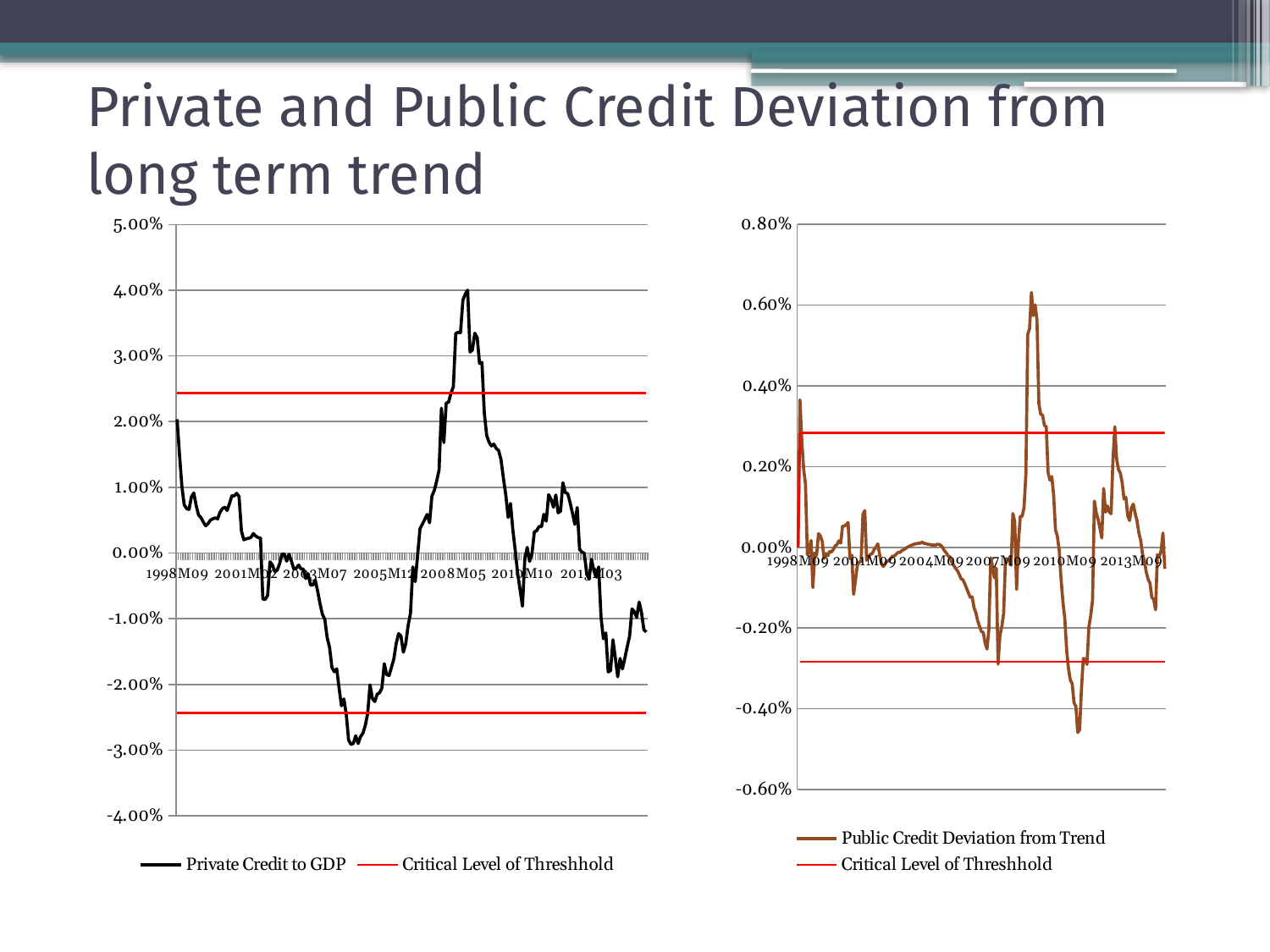

# Private and Public Credit Deviation from long term trend

### Chart

| Category | Private Credit to GDP | Critical Level of Threshhold | Threshold Deviation |
|---|---|---|---|
| 1998M09 | 0.0203476067856296 | 0.0243701802903316 | -0.0243701802903316 |
| 1998M10 | 0.014984264489296 | 0.0243701802903316 | -0.0243701802903316 |
| 1998M11 | 0.0101068159914645 | 0.0243701802903316 | -0.0243701802903316 |
| 1998M12 | 0.00732666490328119 | 0.0243701802903316 | -0.0243701802903316 |
| 1999M01 | 0.00675580741336837 | 0.0243701802903316 | -0.0243701802903316 |
| 1999M02 | 0.00662321045103796 | 0.0243701802903316 | -0.0243701802903316 |
| 1999M03 | 0.00851538738151927 | 0.0243701802903316 | -0.0243701802903316 |
| 1999M04 | 0.00913740684580565 | 0.0243701802903316 | -0.0243701802903316 |
| 1999M05 | 0.00724275166615174 | 0.0243701802903316 | -0.0243701802903316 |
| 1999M06 | 0.00577858887616404 | 0.0243701802903316 | -0.0243701802903316 |
| 1999M07 | 0.00538658716361514 | 0.0243701802903316 | -0.0243701802903316 |
| 1999M08 | 0.00472439227164217 | 0.0243701802903316 | -0.0243701802903316 |
| 1999M09 | 0.00414021234966051 | 0.0243701802903316 | -0.0243701802903316 |
| 1999M10 | 0.0044890550430124 | 0.0243701802903316 | -0.0243701802903316 |
| 1999M11 | 0.0050010600373995 | 0.0243701802903316 | -0.0243701802903316 |
| 1999M12 | 0.00521802490923269 | 0.0243701802903316 | -0.0243701802903316 |
| 2000M01 | 0.00533417844511655 | 0.0243701802903316 | -0.0243701802903316 |
| 2000M02 | 0.00519156286166773 | 0.0243701802903316 | -0.0243701802903316 |
| 2000M03 | 0.00619531155296018 | 0.0243701802903316 | -0.0243701802903316 |
| 2000M04 | 0.00674453908200357 | 0.0243701802903316 | -0.0243701802903316 |
| 2000M05 | 0.00698355838767924 | 0.0243701802903316 | -0.0243701802903316 |
| 2000M06 | 0.00647451055495457 | 0.0243701802903316 | -0.0243701802903316 |
| 2000M07 | 0.0075177056645393 | 0.0243701802903316 | -0.0243701802903316 |
| 2000M08 | 0.0087416802536694 | 0.0243701802903316 | -0.0243701802903316 |
| 2000M09 | 0.00868769975876021 | 0.0243701802903316 | -0.0243701802903316 |
| 2000M10 | 0.00909056940174115 | 0.0243701802903316 | -0.0243701802903316 |
| 2000M11 | 0.00859920587295056 | 0.0243701802903316 | -0.0243701802903316 |
| 2000M12 | 0.00332758556508048 | 0.0243701802903316 | -0.0243701802903316 |
| 2001M01 | 0.00201703566711045 | 0.0243701802903316 | -0.0243701802903316 |
| 2001M02 | 0.00215738405952356 | 0.0243701802903316 | -0.0243701802903316 |
| 2001M03 | 0.00223198564456571 | 0.0243701802903316 | -0.0243701802903316 |
| 2001M04 | 0.00238018837994131 | 0.0243701802903316 | -0.0243701802903316 |
| 2001M05 | 0.00296053047548739 | 0.0243701802903316 | -0.0243701802903316 |
| 2001M06 | 0.00257406165892937 | 0.0243701802903316 | -0.0243701802903316 |
| 2001M07 | 0.00235318313482443 | 0.0243701802903316 | -0.0243701802903316 |
| 2001M08 | 0.00228017725600308 | 0.0243701802903316 | -0.0243701802903316 |
| 2001M09 | -0.00701127005311132 | 0.0243701802903316 | -0.0243701802903316 |
| 2001M10 | -0.00706626951893404 | 0.0243701802903316 | -0.0243701802903316 |
| 2001M11 | -0.00645739283644153 | 0.0243701802903316 | -0.0243701802903316 |
| 2001M12 | -0.00135445597278332 | 0.0243701802903316 | -0.0243701802903316 |
| 2002M01 | -0.00181579057682252 | 0.0243701802903316 | -0.0243701802903316 |
| 2002M02 | -0.0028172601883324 | 0.0243701802903316 | -0.0243701802903316 |
| 2002M03 | -0.00264119493430678 | 0.0243701802903316 | -0.0243701802903316 |
| 2002M04 | -0.00166308432343822 | 0.0243701802903316 | -0.0243701802903316 |
| 2002M05 | -0.000206870574826302 | 0.0243701802903316 | -0.0243701802903316 |
| 2002M06 | -0.000151557982517161 | 0.0243701802903316 | -0.0243701802903316 |
| 2002M07 | -0.0012475285874903 | 0.0243701802903316 | -0.0243701802903316 |
| 2002M08 | -0.000210851291947679 | 0.0243701802903316 | -0.0243701802903316 |
| 2002M09 | -0.0012665942533172 | 0.0243701802903316 | -0.0243701802903316 |
| 2002M10 | -0.00247352528790109 | 0.0243701802903316 | -0.0243701802903316 |
| 2002M11 | -0.00233351328430862 | 0.0243701802903316 | -0.0243701802903316 |
| 2002M12 | -0.00184020079438019 | 0.0243701802903316 | -0.0243701802903316 |
| 2003M01 | -0.00240819186311233 | 0.0243701802903316 | -0.0243701802903316 |
| 2003M02 | -0.00245395767682847 | 0.0243701802903316 | -0.0243701802903316 |
| 2003M03 | -0.00389516013345878 | 0.0243701802903316 | -0.0243701802903316 |
| 2003M04 | -0.00315437102376201 | 0.0243701802903316 | -0.0243701802903316 |
| 2003M05 | -0.00487716542760916 | 0.0243701802903316 | -0.0243701802903316 |
| 2003M06 | -0.00489154254999255 | 0.0243701802903316 | -0.0243701802903316 |
| 2003M07 | -0.00409552117748507 | 0.0243701802903316 | -0.0243701802903316 |
| 2003M08 | -0.00582876271335489 | 0.0243701802903316 | -0.0243701802903316 |
| 2003M09 | -0.00775040123562638 | 0.0243701802903316 | -0.0243701802903316 |
| 2003M10 | -0.00931919256455772 | 0.0243701802903316 | -0.0243701802903316 |
| 2003M11 | -0.0101055930768019 | 0.0243701802903316 | -0.0243701802903316 |
| 2003M12 | -0.0128571336560332 | 0.0243701802903316 | -0.0243701802903316 |
| 2004M01 | -0.0143679967593545 | 0.0243701802903316 | -0.0243701802903316 |
| 2004M02 | -0.0174278339615955 | 0.0243701802903316 | -0.0243701802903316 |
| 2004M03 | -0.0180746779542423 | 0.0243701802903316 | -0.0243701802903316 |
| 2004M04 | -0.0176294734309755 | 0.0243701802903316 | -0.0243701802903316 |
| 2004M05 | -0.0205641793798695 | 0.0243701802903316 | -0.0243701802903316 |
| 2004M06 | -0.0232698365476274 | 0.0243701802903316 | -0.0243701802903316 |
| 2004M07 | -0.022213617537194 | 0.0243701802903316 | -0.0243701802903316 |
| 2004M08 | -0.0245080627857966 | 0.0243701802903316 | -0.0243701802903316 |
| 2004M09 | -0.0284666241068142 | 0.0243701802903316 | -0.0243701802903316 |
| 2004M10 | -0.0291471502982713 | 0.0243701802903316 | -0.0243701802903316 |
| 2004M11 | -0.0289755313024696 | 0.0243701802903316 | -0.0243701802903316 |
| 2004M12 | -0.0278181965513386 | 0.0243701802903316 | -0.0243701802903316 |
| 2005M01 | -0.0290023074163994 | 0.0243701802903316 | -0.0243701802903316 |
| 2005M02 | -0.0279690255706097 | 0.0243701802903316 | -0.0243701802903316 |
| 2005M03 | -0.027442700586316 | 0.0243701802903316 | -0.0243701802903316 |
| 2005M04 | -0.0262473964613089 | 0.0243701802903316 | -0.0243701802903316 |
| 2005M05 | -0.0244685012498696 | 0.0243701802903316 | -0.0243701802903316 |
| 2005M06 | -0.0200813071270271 | 0.0243701802903316 | -0.0243701802903316 |
| 2005M07 | -0.022168167326396 | 0.0243701802903316 | -0.0243701802903316 |
| 2005M08 | -0.0226197680026308 | 0.0243701802903316 | -0.0243701802903316 |
| 2005M09 | -0.0214975144625706 | 0.0243701802903316 | -0.0243701802903316 |
| 2005M10 | -0.0212920314953834 | 0.0243701802903316 | -0.0243701802903316 |
| 2005M11 | -0.0205542157570418 | 0.0243701802903316 | -0.0243701802903316 |
| 2005M12 | -0.0168526447914183 | 0.0243701802903316 | -0.0243701802903316 |
| 2006M01 | -0.0185041876621825 | 0.0243701802903316 | -0.0243701802903316 |
| 2006M02 | -0.0186577098906094 | 0.0243701802903316 | -0.0243701802903316 |
| 2006M03 | -0.0174263858554843 | 0.0243701802903316 | -0.0243701802903316 |
| 2006M04 | -0.0161467235288259 | 0.0243701802903316 | -0.0243701802903316 |
| 2006M05 | -0.0137762258319251 | 0.0243701802903316 | -0.0243701802903316 |
| 2006M06 | -0.0122720732337642 | 0.0243701802903316 | -0.0243701802903316 |
| 2006M07 | -0.0126312091604562 | 0.0243701802903316 | -0.0243701802903316 |
| 2006M08 | -0.0151054967786676 | 0.0243701802903316 | -0.0243701802903316 |
| 2006M09 | -0.0138627854204081 | 0.0243701802903316 | -0.0243701802903316 |
| 2006M10 | -0.0110641143772985 | 0.0243701802903316 | -0.0243701802903316 |
| 2006M11 | -0.00918338121418158 | 0.0243701802903316 | -0.0243701802903316 |
| 2006M12 | -0.00212875007327698 | 0.0243701802903316 | -0.0243701802903316 |
| 2007M01 | -0.0043694654221835 | 0.0243701802903316 | -0.0243701802903316 |
| 2007M02 | -0.00026986488040287 | 0.0243701802903316 | -0.0243701802903316 |
| 2007M03 | 0.00370659308223778 | 0.0243701802903316 | -0.0243701802903316 |
| 2007M04 | 0.00439531129961548 | 0.0243701802903316 | -0.0243701802903316 |
| 2007M05 | 0.00512999475478188 | 0.0243701802903316 | -0.0243701802903316 |
| 2007M06 | 0.00587562264507031 | 0.0243701802903316 | -0.0243701802903316 |
| 2007M07 | 0.00458238307045267 | 0.0243701802903316 | -0.0243701802903316 |
| 2007M08 | 0.00865387266244533 | 0.0243701802903316 | -0.0243701802903316 |
| 2007M09 | 0.00950749280823555 | 0.0243701802903316 | -0.0243701802903316 |
| 2007M10 | 0.0109754003739119 | 0.0243701802903316 | -0.0243701802903316 |
| 2007M11 | 0.0126035416993556 | 0.0243701802903316 | -0.0243701802903316 |
| 2007M12 | 0.0220480408763508 | 0.0243701802903316 | -0.0243701802903316 |
| 2008M01 | 0.0168103100324958 | 0.0243701802903316 | -0.0243701802903316 |
| 2008M02 | 0.0228044554275968 | 0.0243701802903316 | -0.0243701802903316 |
| 2008M03 | 0.0229609375292461 | 0.0243701802903316 | -0.0243701802903316 |
| 2008M04 | 0.0243512898315395 | 0.0243701802903316 | -0.0243701802903316 |
| 2008M05 | 0.0252928053017914 | 0.0243701802903316 | -0.0243701802903316 |
| 2008M06 | 0.0334159735471684 | 0.0243701802903316 | -0.0243701802903316 |
| 2008M07 | 0.0335738732479471 | 0.0243701802903316 | -0.0243701802903316 |
| 2008M08 | 0.0335459921612701 | 0.0243701802903316 | -0.0243701802903316 |
| 2008M09 | 0.0384891044758893 | 0.0243701802903316 | -0.0243701802903316 |
| 2008M10 | 0.0393964541242767 | 0.0243701802903316 | -0.0243701802903316 |
| 2008M11 | 0.0400126783301367 | 0.0243701802903316 | -0.0243701802903316 |
| 2008M12 | 0.0305822458131314 | 0.0243701802903316 | -0.0243701802903316 |
| 2009M01 | 0.0308967175462309 | 0.0243701802903316 | -0.0243701802903316 |
| 2009M02 | 0.0334536711925438 | 0.0243701802903316 | -0.0243701802903316 |
| 2009M03 | 0.0327874458599859 | 0.0243701802903316 | -0.0243701802903316 |
| 2009M04 | 0.0288291768555961 | 0.0243701802903316 | -0.0243701802903316 |
| 2009M05 | 0.0290130960606426 | 0.0243701802903316 | -0.0243701802903316 |
| 2009M06 | 0.0213282477149498 | 0.0243701802903316 | -0.0243701802903316 |
| 2009M07 | 0.0178801402145777 | 0.0243701802903316 | -0.0243701802903316 |
| 2009M08 | 0.0168405799808921 | 0.0243701802903316 | -0.0243701802903316 |
| 2009M09 | 0.0162921911360006 | 0.0243701802903316 | -0.0243701802903316 |
| 2009M10 | 0.0165791941686669 | 0.0243701802903316 | -0.0243701802903316 |
| 2009M11 | 0.0158999532351354 | 0.0243701802903316 | -0.0243701802903316 |
| 2009M12 | 0.0156145750020492 | 0.0243701802903316 | -0.0243701802903316 |
| 2010M01 | 0.0142152764781418 | 0.0243701802903316 | -0.0243701802903316 |
| 2010M02 | 0.011412711368967 | 0.0243701802903316 | -0.0243701802903316 |
| 2010M03 | 0.00888806526783681 | 0.0243701802903316 | -0.0243701802903316 |
| 2010M04 | 0.0054158581083672 | 0.0243701802903316 | -0.0243701802903316 |
| 2010M05 | 0.00753954326394164 | 0.0243701802903316 | -0.0243701802903316 |
| 2010M06 | 0.00344629277922659 | 0.0243701802903316 | -0.0243701802903316 |
| 2010M07 | 0.000330108280651442 | 0.0243701802903316 | -0.0243701802903316 |
| 2010M08 | -0.0031048871582775 | 0.0243701802903316 | -0.0243701802903316 |
| 2010M09 | -0.00556737705137478 | 0.0243701802903316 | -0.0243701802903316 |
| 2010M10 | -0.00810748934459955 | 0.0243701802903316 | -0.0243701802903316 |
| 2010M11 | -0.000927052580536215 | 0.0243701802903316 | -0.0243701802903316 |
| 2010M12 | 0.000845967460086417 | 0.0243701802903316 | -0.0243701802903316 |
| 2011M01 | -0.00128134152574838 | 0.0243701802903316 | -0.0243701802903316 |
| 2011M02 | -0.00014584583646704 | 0.0243701802903316 | -0.0243701802903316 |
| 2011M03 | 0.00322594009830302 | 0.0243701802903316 | -0.0243701802903316 |
| 2011M04 | 0.00338981527002752 | 0.0243701802903316 | -0.0243701802903316 |
| 2011M05 | 0.00404555007159757 | 0.0243701802903316 | -0.0243701802903316 |
| 2011M06 | 0.00399637667747832 | 0.0243701802903316 | -0.0243701802903316 |
| 2011M07 | 0.00589919687768681 | 0.0243701802903316 | -0.0243701802903316 |
| 2011M08 | 0.00485167707055168 | 0.0243701802903316 | -0.0243701802903316 |
| 2011M09 | 0.00887806748030935 | 0.0243701802903316 | -0.0243701802903316 |
| 2011M10 | 0.00819721127126272 | 0.0243701802903316 | -0.0243701802903316 |
| 2011M11 | 0.00696705442447659 | 0.0243701802903316 | -0.0243701802903316 |
| 2011M12 | 0.00883376678232812 | 0.0243701802903316 | -0.0243701802903316 |
| 2012M01 | 0.00612508162064446 | 0.0243701802903316 | -0.0243701802903316 |
| 2012M02 | 0.0063695001647292 | 0.0243701802903316 | -0.0243701802903316 |
| 2012M03 | 0.0106985251721566 | 0.0243701802903316 | -0.0243701802903316 |
| 2012M04 | 0.00920286429547602 | 0.0243701802903316 | -0.0243701802903316 |
| 2012M05 | 0.00903516982250592 | 0.0243701802903316 | -0.0243701802903316 |
| 2012M06 | 0.00770568385653214 | 0.0243701802903316 | -0.0243701802903316 |
| 2012M07 | 0.00607888721808442 | 0.0243701802903316 | -0.0243701802903316 |
| 2012M08 | 0.00435594028405734 | 0.0243701802903316 | -0.0243701802903316 |
| 2012M09 | 0.0069350888529644 | 0.0243701802903316 | -0.0243701802903316 |
| 2012M10 | 0.000544744861985248 | 0.0243701802903316 | -0.0243701802903316 |
| 2012M11 | 0.000126301934968653 | 0.0243701802903316 | -0.0243701802903316 |
| 2012M12 | -4.8941516365919e-05 | 0.0243701802903316 | -0.0243701802903316 |
| 2013M01 | -0.00322946715379135 | 0.0243701802903316 | -0.0243701802903316 |
| 2013M02 | -0.00395884775471805 | 0.0243701802903316 | -0.0243701802903316 |
| 2013M03 | -0.000969005974746974 | 0.0243701802903316 | -0.0243701802903316 |
| 2013M04 | -0.0027035200931691 | 0.0243701802903316 | -0.0243701802903316 |
| 2013M05 | -0.00368355294334738 | 0.0243701802903316 | -0.0243701802903316 |
| 2013M06 | -0.00211992529833599 | 0.0243701802903316 | -0.0243701802903316 |
| 2013M07 | -0.0098207719383745 | 0.0243701802903316 | -0.0243701802903316 |
| 2013M08 | -0.0130682786096865 | 0.0243701802903316 | -0.0243701802903316 |
| 2013M09 | -0.012168798609111 | 0.0243701802903316 | -0.0243701802903316 |
| 2013M10 | -0.0181163603298833 | 0.0243701802903316 | -0.0243701802903316 |
| 2013M11 | -0.0179074485276708 | 0.0243701802903316 | -0.0243701802903316 |
| 2013M12 | -0.0132115967249966 | 0.0243701802903316 | -0.0243701802903316 |
| 2014M01 | -0.0159363955234072 | 0.0243701802903316 | -0.0243701802903316 |
| 2014M02 | -0.0188396577643011 | 0.0243701802903316 | -0.0243701802903316 |
| 2014M03 | -0.0160623973997178 | 0.0243701802903316 | -0.0243701802903316 |
| 2014M04 | -0.0176537789890386 | 0.0243701802903316 | -0.0243701802903316 |
| 2014M05 | -0.0160203378880374 | 0.0243701802903316 | -0.0243701802903316 |
| 2014M06 | -0.0142337439700187 | 0.0243701802903316 | -0.0243701802903316 |
| 2014M07 | -0.012654570600314 | 0.0243701802903316 | -0.0243701802903316 |
| 2014M08 | -0.0085182545405425 | 0.0243701802903316 | -0.0243701802903316 |
| 2014M09 | -0.00895353889042007 | 0.0243701802903316 | -0.0243701802903316 |
| 2014M10 | -0.00980503806027562 | 0.0243701802903316 | -0.0243701802903316 |
| 2014M11 | -0.00745945096970341 | 0.0243701802903316 | -0.0243701802903316 |
| 2014M12 | -0.00905582177440363 | 0.0243701802903316 | -0.0243701802903316 |
| 2015M01 | -0.0116972118573501 | 0.0243701802903316 | -0.0243701802903316 |
| 2015M02 | -0.0120239243517343 | 0.0243701802903316 | -0.0243701802903316 |

### Chart

| Category | Public Credit Deviation from Trend | Critical Level of Threshhold |  |
|---|---|---|---|
| 1998M09 | 0.0 | 0.0 | None |
| 1998M10 | 0.00365541225393406 | 0.00283782755209752 | -0.00283782755209752 |
| 1998M11 | 0.00265715234570209 | 0.00283782755209752 | -0.00283782755209752 |
| 1998M12 | 0.00193506040787484 | 0.00283782755209752 | -0.00283782755209752 |
| 1999M01 | 0.00156533397515461 | 0.00283782755209752 | -0.00283782755209752 |
| 1999M02 | -0.000178666994682702 | 0.00283782755209752 | -0.00283782755209752 |
| 1999M03 | -0.000129432770829746 | 0.00283782755209752 | -0.00283782755209752 |
| 1999M04 | 0.000173502978114221 | 0.00283782755209752 | -0.00283782755209752 |
| 1999M05 | -0.000995427436079048 | 0.00283782755209752 | -0.00283782755209752 |
| 1999M06 | -0.000139153441944503 | 0.00283782755209752 | -0.00283782755209752 |
| 1999M07 | -0.000195079226505647 | 0.00283782755209752 | -0.00283782755209752 |
| 1999M08 | 0.000343077755155195 | 0.00283782755209752 | -0.00283782755209752 |
| 1999M09 | 0.000287840407401492 | 0.00283782755209752 | -0.00283782755209752 |
| 1999M10 | 0.000150654074395811 | 0.00283782755209752 | -0.00283782755209752 |
| 1999M11 | -0.000280468717709588 | 0.00283782755209752 | -0.00283782755209752 |
| 1999M12 | -0.000153138462574836 | 0.00283782755209752 | -0.00283782755209752 |
| 2000M01 | -0.000209019562999646 | 0.00283782755209752 | -0.00283782755209752 |
| 2000M02 | -9.99129243778923e-05 | 0.00283782755209752 | -0.00283782755209752 |
| 2000M03 | -0.000116464088828767 | 0.00283782755209752 | -0.00283782755209752 |
| 2000M04 | -5.31347174939001e-05 | 0.00283782755209752 | -0.00283782755209752 |
| 2000M05 | 3.05883399282802e-05 | 0.00283782755209752 | -0.00283782755209752 |
| 2000M06 | 7.32296866011385e-05 | 0.00283782755209752 | -0.00283782755209752 |
| 2000M07 | 0.000160210763461203 | 0.00283782755209752 | -0.00283782755209752 |
| 2000M08 | 0.000104889880716025 | 0.00283782755209752 | -0.00283782755209752 |
| 2000M09 | 0.000525546145189691 | 0.00283782755209752 | -0.00283782755209752 |
| 2000M10 | 0.000529987085303556 | 0.00283782755209752 | -0.00283782755209752 |
| 2000M11 | 0.000561973327949147 | 0.00283782755209752 | -0.00283782755209752 |
| 2000M12 | 0.000616853073437636 | 0.00283782755209752 | -0.00283782755209752 |
| 2001M01 | -0.000281118437387099 | 0.00283782755209752 | -0.00283782755209752 |
| 2001M02 | -0.000192510852574883 | 0.00283782755209752 | -0.00283782755209752 |
| 2001M03 | -0.00116519731757541 | 0.00283782755209752 | -0.00283782755209752 |
| 2001M04 | -0.000802085926374363 | 0.00283782755209752 | -0.00283782755209752 |
| 2001M05 | -0.000443895214704544 | 0.00283782755209752 | -0.00283782755209752 |
| 2001M06 | -0.000362419513286001 | 0.00283782755209752 | -0.00283782755209752 |
| 2001M07 | -0.000342354406435952 | 0.00283782755209752 | -0.00283782755209752 |
| 2001M08 | 0.000819849222686721 | 0.00283782755209752 | -0.00283782755209752 |
| 2001M09 | 0.000909779931790882 | 0.00283782755209752 | -0.00283782755209752 |
| 2001M10 | -0.000320497306278362 | 0.00283782755209752 | -0.00283782755209752 |
| 2001M11 | -0.000240949876721805 | 0.00283782755209752 | -0.00283782755209752 |
| 2001M12 | -0.000170571313413315 | 0.00283782755209752 | -0.00283782755209752 |
| 2002M01 | -0.000157250407024873 | 0.00283782755209752 | -0.00283782755209752 |
| 2002M02 | -5.57548904401893e-05 | 0.00283782755209752 | -0.00283782755209752 |
| 2002M03 | 5.11493602884283e-07 | 0.00283782755209752 | -0.00283782755209752 |
| 2002M04 | 8.63661071680746e-05 | 0.00283782755209752 | -0.00283782755209752 |
| 2002M05 | -0.000170967539818419 | 0.00283782755209752 | -0.00283782755209752 |
| 2002M06 | -0.00040916100245317 | 0.00283782755209752 | -0.00283782755209752 |
| 2002M07 | -0.000474415425253985 | 0.00283782755209752 | -0.00283782755209752 |
| 2002M08 | -0.000407575317390597 | 0.00283782755209752 | -0.00283782755209752 |
| 2002M09 | -0.000343748971713022 | 0.00283782755209752 | -0.00283782755209752 |
| 2002M10 | -0.000331937380543915 | 0.00283782755209752 | -0.00283782755209752 |
| 2002M11 | -0.000274029609441402 | 0.00283782755209752 | -0.00283782755209752 |
| 2002M12 | -0.000219284645720682 | 0.00283782755209752 | -0.00283782755209752 |
| 2003M01 | -0.000215922956107014 | 0.00283782755209752 | -0.00283782755209752 |
| 2003M02 | -0.000167605542517368 | 0.00283782755209752 | -0.00283782755209752 |
| 2003M03 | -0.000122574021659753 | 0.00283782755209752 | -0.00283782755209752 |
| 2003M04 | -0.000127702132784152 | 0.00283782755209752 | -0.00283782755209752 |
| 2003M05 | -7.96484201344601e-05 | 0.00283782755209752 | -0.00283782755209752 |
| 2003M06 | -5.81634559022161e-05 | 0.00283782755209752 | -0.00283782755209752 |
| 2003M07 | -2.62044415287446e-05 | 0.00283782755209752 | -0.00283782755209752 |
| 2003M08 | 2.27137357237607e-06 | 0.00283782755209752 | -0.00283782755209752 |
| 2003M09 | 2.722792169601e-05 | 0.00283782755209752 | -0.00283782755209752 |
| 2003M10 | 4.86291176109907e-05 | 0.00283782755209752 | -0.00283782755209752 |
| 2003M11 | 6.64386659941631e-05 | 0.00283782755209752 | -0.00283782755209752 |
| 2003M12 | 8.35262465882188e-05 | 0.00283782755209752 | -0.00283782755209752 |
| 2004M01 | 9.11356253297437e-05 | 0.00283782755209752 | -0.00283782755209752 |
| 2004M02 | 0.000103671789139357 | 0.00283782755209752 | -0.00283782755209752 |
| 2004M03 | 0.000101018565634375 | 0.00283782755209752 | -0.00283782755209752 |
| 2004M04 | 0.000129955185897829 | 0.00283782755209752 | -0.00283782755209752 |
| 2004M05 | 9.57759637723473e-05 | 0.00283782755209752 | -0.00283782755209752 |
| 2004M06 | 9.29540595471026e-05 | 0.00283782755209752 | -0.00283782755209752 |
| 2004M07 | 7.50829668943458e-05 | 0.00283782755209752 | -0.00283782755209752 |
| 2004M08 | 7.2586926227471e-05 | 0.00283782755209752 | -0.00283782755209752 |
| 2004M09 | 5.6360477182859e-05 | 0.00283782755209752 | -0.00283782755209752 |
| 2004M10 | 5.91217577762387e-05 | 0.00283782755209752 | -0.00283782755209752 |
| 2004M11 | 4.80194785547581e-05 | 0.00283782755209752 | -0.00283782755209752 |
| 2004M12 | 7.54550012602642e-05 | 0.00283782755209752 | -0.00283782755209752 |
| 2005M01 | 7.13359658501251e-05 | 0.00283782755209752 | -0.00283782755209752 |
| 2005M02 | 5.05554716373588e-05 | 0.00283782755209752 | -0.00283782755209752 |
| 2005M03 | -1.02291377853831e-06 | 0.00283782755209752 | -0.00283782755209752 |
| 2005M04 | -8.41978305537674e-05 | 0.00283782755209752 | -0.00283782755209752 |
| 2005M05 | -0.000138888448278511 | 0.00283782755209752 | -0.00283782755209752 |
| 2005M06 | -0.00021468253249016 | 0.00283782755209752 | -0.00283782755209752 |
| 2005M07 | -0.000237201971649926 | 0.00283782755209752 | -0.00283782755209752 |
| 2005M08 | -0.000371316462473622 | 0.00283782755209752 | -0.00283782755209752 |
| 2005M09 | -0.000442270778254285 | 0.00283782755209752 | -0.00283782755209752 |
| 2005M10 | -0.000516547588264442 | 0.00283782755209752 | -0.00283782755209752 |
| 2005M11 | -0.000574310183077778 | 0.00283782755209752 | -0.00283782755209752 |
| 2005M12 | -0.000669125839183038 | 0.00283782755209752 | -0.00283782755209752 |
| 2006M01 | -0.000779522619224718 | 0.00283782755209752 | -0.00283782755209752 |
| 2006M02 | -0.000801723226811088 | 0.00283782755209752 | -0.00283782755209752 |
| 2006M03 | -0.00090103133673279 | 0.00283782755209752 | -0.00283782755209752 |
| 2006M04 | -0.00101346243284391 | 0.00283782755209752 | -0.00283782755209752 |
| 2006M05 | -0.00112690570446398 | 0.00283782755209752 | -0.00283782755209752 |
| 2006M06 | -0.00124261586163039 | 0.00283782755209752 | -0.00283782755209752 |
| 2006M07 | -0.00122745123541496 | 0.00283782755209752 | -0.00283782755209752 |
| 2006M08 | -0.00149149950031378 | 0.00283782755209752 | -0.00283782755209752 |
| 2006M09 | -0.00162224475362672 | 0.00283782755209752 | -0.00283782755209752 |
| 2006M10 | -0.00182109062745014 | 0.00283782755209752 | -0.00283782755209752 |
| 2006M11 | -0.0019558627427672 | 0.00283782755209752 | -0.00283782755209752 |
| 2006M12 | -0.00208712931292796 | 0.00283782755209752 | -0.00283782755209752 |
| 2007M01 | -0.00210953872650681 | 0.00283782755209752 | -0.00283782755209752 |
| 2007M02 | -0.00237332347103188 | 0.00283782755209752 | -0.00283782755209752 |
| 2007M03 | -0.00252008477811026 | 0.00283782755209752 | -0.00283782755209752 |
| 2007M04 | -0.00204014106143494 | 0.00283782755209752 | -0.00283782755209752 |
| 2007M05 | -0.000258549992708204 | 0.00283782755209752 | -0.00283782755209752 |
| 2007M06 | -0.000486137290792107 | 0.00283782755209752 | -0.00283782755209752 |
| 2007M07 | -0.000753034116493892 | 0.00283782755209752 | -0.00283782755209752 |
| 2007M08 | -0.000516431760156237 | 0.00283782755209752 | -0.00283782755209752 |
| 2007M09 | -0.00289463194524475 | 0.00283782755209752 | -0.00283782755209752 |
| 2007M10 | -0.00217702523644929 | 0.00283782755209752 | -0.00283782755209752 |
| 2007M11 | -0.00196641231842634 | 0.00283782755209752 | -0.00283782755209752 |
| 2007M12 | -0.00163399453207768 | 0.00283782755209752 | -0.00283782755209752 |
| 2008M01 | -0.000289408322745431 | 0.00283782755209752 | -0.00283782755209752 |
| 2008M02 | -0.000282057433907437 | 0.00283782755209752 | -0.00283782755209752 |
| 2008M03 | -0.0003369674222287 | 0.00283782755209752 | -0.00283782755209752 |
| 2008M04 | -0.000444130239122996 | 0.00283782755209752 | -0.00283782755209752 |
| 2008M05 | 0.000838452634003228 | 0.00283782755209752 | -0.00283782755209752 |
| 2008M06 | 0.000640111911742568 | 0.00283782755209752 | -0.00283782755209752 |
| 2008M07 | -0.0010429841526874 | 0.00283782755209752 | -0.00283782755209752 |
| 2008M08 | 0.000135363526804095 | 0.00283782755209752 | -0.00283782755209752 |
| 2008M09 | 0.000769061764468035 | 0.00283782755209752 | -0.00283782755209752 |
| 2008M10 | 0.000769416182517932 | 0.00283782755209752 | -0.00283782755209752 |
| 2008M11 | 0.000986991617174583 | 0.00283782755209752 | -0.00283782755209752 |
| 2008M12 | 0.00181678009229789 | 0.00283782755209752 | -0.00283782755209752 |
| 2009M01 | 0.00527787044813035 | 0.00283782755209752 | -0.00283782755209752 |
| 2009M02 | 0.00542288986578793 | 0.00283782755209752 | -0.00283782755209752 |
| 2009M03 | 0.00631640339393441 | 0.00283782755209752 | -0.00283782755209752 |
| 2009M04 | 0.00574529716114521 | 0.00283782755209752 | -0.00283782755209752 |
| 2009M05 | 0.00600706253606076 | 0.00283782755209752 | -0.00283782755209752 |
| 2009M06 | 0.00562921447759212 | 0.00283782755209752 | -0.00283782755209752 |
| 2009M07 | 0.00356810633129046 | 0.00283782755209752 | -0.00283782755209752 |
| 2009M08 | 0.00329786041437298 | 0.00283782755209752 | -0.00283782755209752 |
| 2009M09 | 0.00327920285281095 | 0.00283782755209752 | -0.00283782755209752 |
| 2009M10 | 0.00302277196522041 | 0.00283782755209752 | -0.00283782755209752 |
| 2009M11 | 0.00299323389607849 | 0.00283782755209752 | -0.00283782755209752 |
| 2009M12 | 0.00185417386752874 | 0.00283782755209752 | -0.00283782755209752 |
| 2010M01 | 0.00166635128450738 | 0.00283782755209752 | -0.00283782755209752 |
| 2010M02 | 0.00175326213002458 | 0.00283782755209752 | -0.00283782755209752 |
| 2010M03 | 0.00129650663253146 | 0.00283782755209752 | -0.00283782755209752 |
| 2010M04 | 0.000435470447064193 | 0.00283782755209752 | -0.00283782755209752 |
| 2010M05 | 0.00027781363008666 | 0.00283782755209752 | -0.00283782755209752 |
| 2010M06 | -7.02553878232562e-05 | 0.00283782755209752 | -0.00283782755209752 |
| 2010M07 | -0.000780501205487287 | 0.00283782755209752 | -0.00283782755209752 |
| 2010M08 | -0.00133916034042126 | 0.00283782755209752 | -0.00283782755209752 |
| 2010M09 | -0.00176436288360581 | 0.00283782755209752 | -0.00283782755209752 |
| 2010M10 | -0.00254343986348033 | 0.00283782755209752 | -0.00283782755209752 |
| 2010M11 | -0.00300121085814398 | 0.00283782755209752 | -0.00283782755209752 |
| 2010M12 | -0.00328944002389351 | 0.00283782755209752 | -0.00283782755209752 |
| 2011M01 | -0.00337688341062002 | 0.00283782755209752 | -0.00283782755209752 |
| 2011M02 | -0.00385647901251499 | 0.00283782755209752 | -0.00283782755209752 |
| 2011M03 | -0.00393928240837627 | 0.00283782755209752 | -0.00283782755209752 |
| 2011M04 | -0.00458645830369639 | 0.00283782755209752 | -0.00283782755209752 |
| 2011M05 | -0.00451818815675199 | 0.00283782755209752 | -0.00283782755209752 |
| 2011M06 | -0.00351782663938657 | 0.00283782755209752 | -0.00283782755209752 |
| 2011M07 | -0.00274996761635089 | 0.00283782755209752 | -0.00283782755209752 |
| 2011M08 | -0.00277483087695534 | 0.00283782755209752 | -0.00283782755209752 |
| 2011M09 | -0.0029002588196916 | 0.00283782755209752 | -0.00283782755209752 |
| 2011M10 | -0.00197667234250775 | 0.00283782755209752 | -0.00283782755209752 |
| 2011M11 | -0.00169792296332702 | 0.00283782755209752 | -0.00283782755209752 |
| 2011M12 | -0.00130834587131865 | 0.00283782755209752 | -0.00283782755209752 |
| 2012M01 | 0.00114765532251556 | 0.00283782755209752 | -0.00283782755209752 |
| 2012M02 | 0.000855828123546225 | 0.00283782755209752 | -0.00283782755209752 |
| 2012M03 | 0.000696861605398137 | 0.00283782755209752 | -0.00283782755209752 |
| 2012M04 | 0.000479081933135315 | 0.00283782755209752 | -0.00283782755209752 |
| 2012M05 | 0.000234266005542211 | 0.00283782755209752 | -0.00283782755209752 |
| 2012M06 | 0.00146065940082909 | 0.00283782755209752 | -0.00283782755209752 |
| 2012M07 | 0.000873394197320467 | 0.00283782755209752 | -0.00283782755209752 |
| 2012M08 | 0.00102892424585497 | 0.00283782755209752 | -0.00283782755209752 |
| 2012M09 | 0.00088159130858331 | 0.00283782755209752 | -0.00283782755209752 |
| 2012M10 | 0.00083447327278734 | 0.00283782755209752 | -0.00283782755209752 |
| 2012M11 | 0.00216026329411211 | 0.00283782755209752 | -0.00283782755209752 |
| 2012M12 | 0.00298903757784156 | 0.00283782755209752 | -0.00283782755209752 |
| 2013M01 | 0.00218446920492598 | 0.00283782755209752 | -0.00283782755209752 |
| 2013M02 | 0.00192938847198175 | 0.00283782755209752 | -0.00283782755209752 |
| 2013M03 | 0.00184078285101589 | 0.00283782755209752 | -0.00283782755209752 |
| 2013M04 | 0.00160418480342903 | 0.00283782755209752 | -0.00283782755209752 |
| 2013M05 | 0.00119803323482644 | 0.00283782755209752 | -0.00283782755209752 |
| 2013M06 | 0.00123730675690787 | 0.00283782755209752 | -0.00283782755209752 |
| 2013M07 | 0.000779732734272562 | 0.00283782755209752 | -0.00283782755209752 |
| 2013M08 | 0.000667089767858568 | 0.00283782755209752 | -0.00283782755209752 |
| 2013M09 | 0.000982635232115153 | 0.00283782755209752 | -0.00283782755209752 |
| 2013M10 | 0.00107208816937616 | 0.00283782755209752 | -0.00283782755209752 |
| 2013M11 | 0.000840045677257918 | 0.00283782755209752 | -0.00283782755209752 |
| 2013M12 | 0.000663054065731777 | 0.00283782755209752 | -0.00283782755209752 |
| 2014M01 | 0.000361674646915545 | 0.00283782755209752 | -0.00283782755209752 |
| 2014M02 | 0.000173188920286678 | 0.00283782755209752 | -0.00283782755209752 |
| 2014M03 | -0.00016587324799645 | 0.00283782755209752 | -0.00283782755209752 |
| 2014M04 | -0.000344788126619236 | 0.00283782755209752 | -0.00283782755209752 |
| 2014M05 | -0.000617079709123843 | 0.00283782755209752 | -0.00283782755209752 |
| 2014M06 | -0.000791874107876419 | 0.00283782755209752 | -0.00283782755209752 |
| 2014M07 | -0.000886294939402748 | 0.00283782755209752 | -0.00283782755209752 |
| 2014M08 | -0.00124471495186686 | 0.00283782755209752 | -0.00283782755209752 |
| 2014M09 | -0.00128594460361943 | 0.00283782755209752 | -0.00283782755209752 |
| 2014M10 | -0.00154716532751786 | 0.00283782755209752 | -0.00283782755209752 |
| 2014M11 | -0.000183022798490261 | 0.00283782755209752 | -0.00283782755209752 |
| 2014M12 | -0.000232075882275629 | 0.00283782755209752 | -0.00283782755209752 |
| 2015M01 | -8.84497034471937e-05 | 0.00283782755209752 | -0.00283782755209752 |
| 2015M02 | 0.000354834116817444 | 0.00283782755209752 | -0.00283782755209752 |